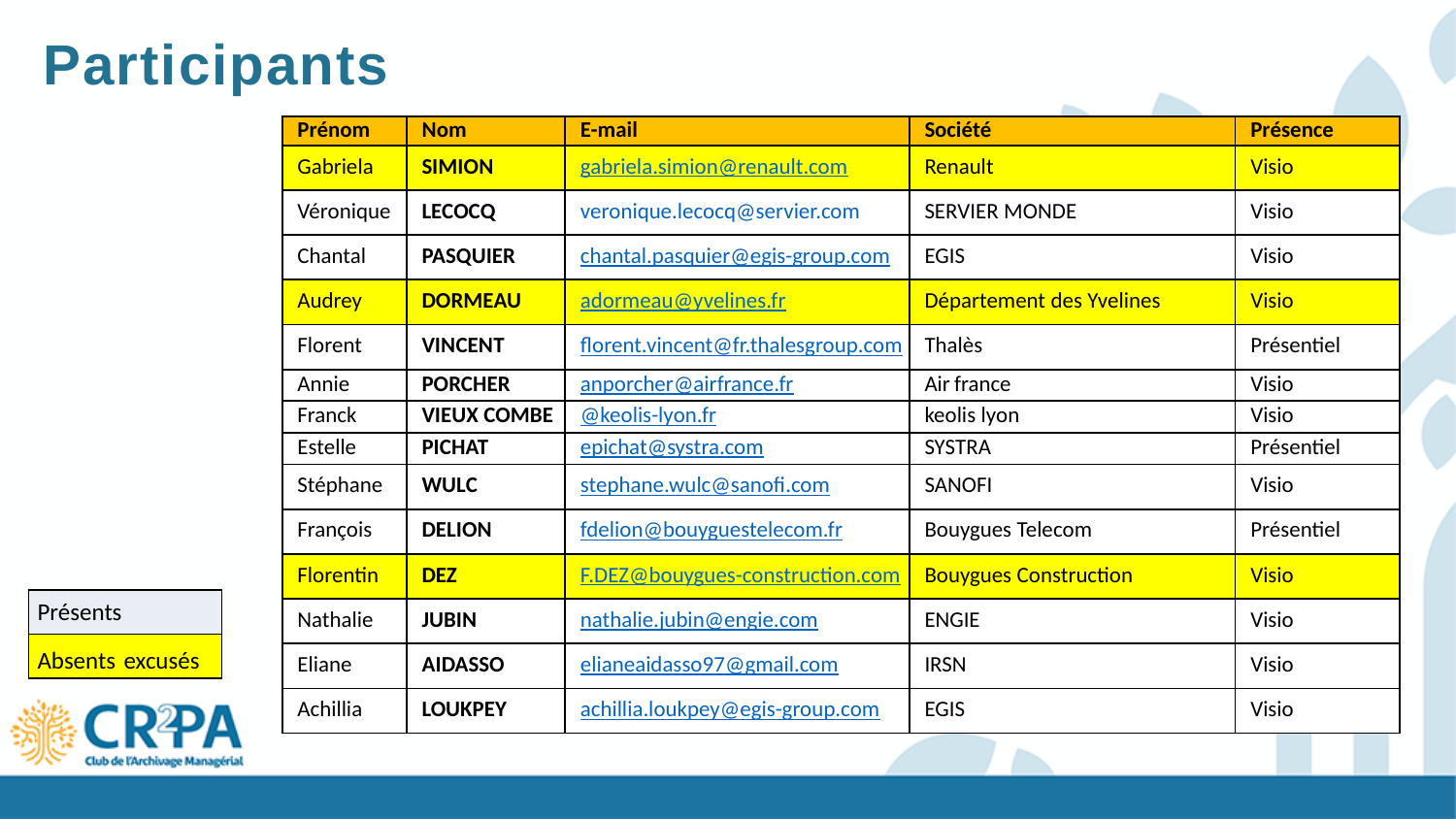

# Participants
| Prénom | Nom | E-mail | Société | Présence |
| --- | --- | --- | --- | --- |
| Gabriela | SIMION | gabriela.simion@renault.com | Renault | Visio |
| Véronique | LECOCQ | veronique.lecocq@servier.com | SERVIER MONDE | Visio |
| Chantal | PASQUIER | chantal.pasquier@egis-group.com | EGIS | Visio |
| Audrey | DORMEAU | adormeau@yvelines.fr | Département des Yvelines | Visio |
| Florent | VINCENT | florent.vincent@fr.thalesgroup.com | Thalès | Présentiel |
| Annie | PORCHER | anporcher@airfrance.fr | Air france | Visio |
| Franck | VIEUX COMBE | @keolis-lyon.fr | keolis lyon | Visio |
| Estelle | PICHAT | epichat@systra.com | SYSTRA | Présentiel |
| Stéphane | WULC | stephane.wulc@sanofi.com | SANOFI | Visio |
| François | DELION | fdelion@bouyguestelecom.fr | Bouygues Telecom | Présentiel |
| Florentin | DEZ | F.DEZ@bouygues-construction.com | Bouygues Construction | Visio |
| Nathalie | JUBIN | nathalie.jubin@engie.com | ENGIE | Visio |
| Eliane | AIDASSO | elianeaidasso97@gmail.com | IRSN | Visio |
| Achillia | LOUKPEY | achillia.loukpey@egis-group.com | EGIS | Visio |
| Présents |
| --- |
| Absents excusés |